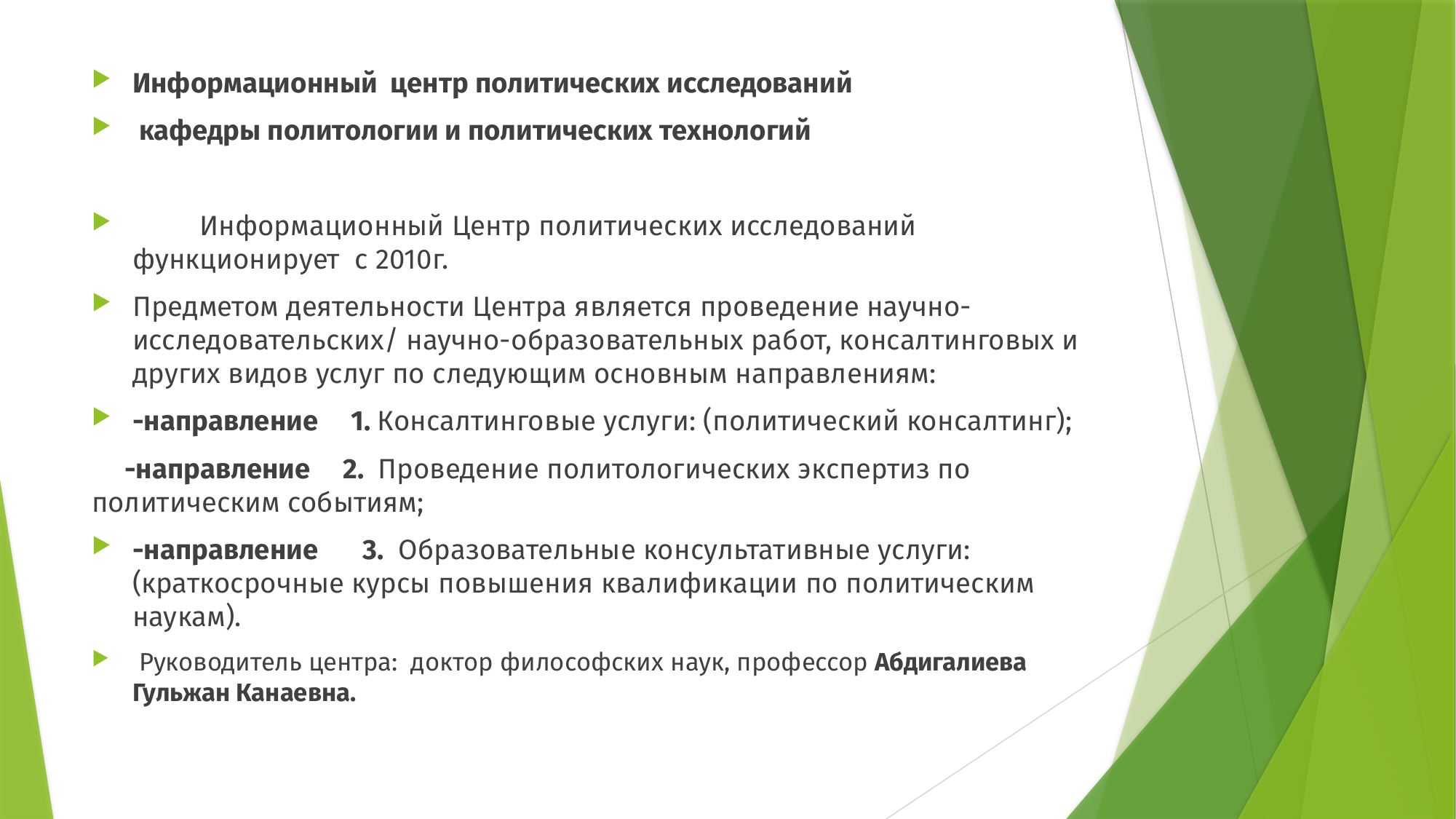

Информационный  центр политических исследований
 кафедры политологии и политических технологий

         Информационный Центр политических исследований функционирует  с 2010г.
Предметом деятельности Центра является проведение научно-исследовательских/ научно-образовательных работ, консалтинговых и других видов услуг по следующим основным направлениям:
-направление     1. Консалтинговые услуги: (политический консалтинг);
     -направление     2.  Проведение политологических экспертиз по политическим событиям;
-направление      3.  Образовательные консультативные услуги: (краткосрочные курсы повышения квалификации по политическим наукам).
 Руководитель центра:  доктор философских наук, профессор Абдигалиева Гульжан Канаевна.